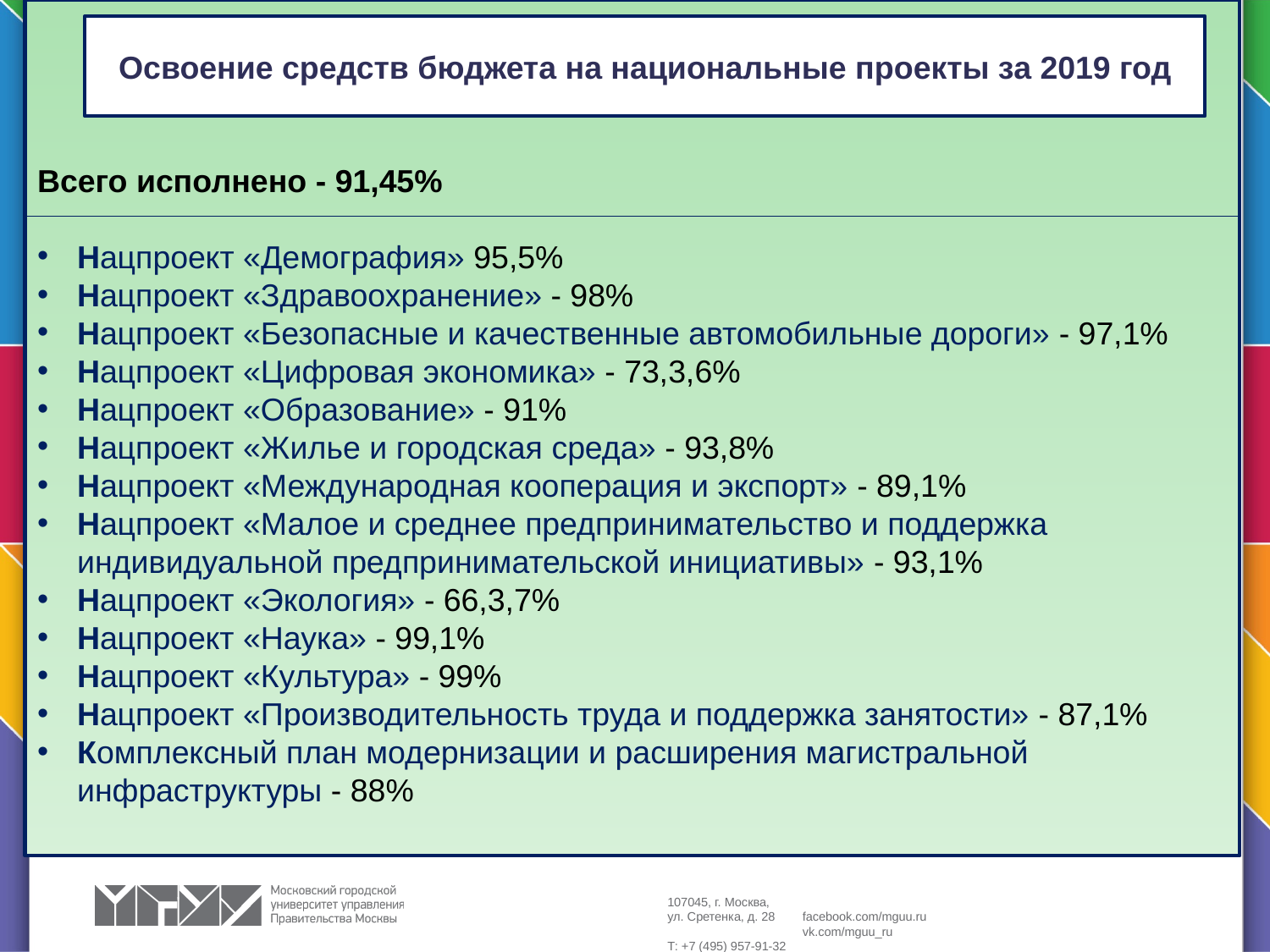

Освоение средств бюджета на национальные проекты за 2019 год

Всего исполнено - 91,45%

Нацпроект «Демография» 95,5%
Нацпроект «Здравоохранение» - 98%
Нацпроект «Безопасные и качественные автомобильные дороги» - 97,1%
Нацпроект «Цифровая экономика» - 73,3,6%
Нацпроект «Образование» - 91%
Нацпроект «Жилье и городская среда» - 93,8%
Нацпроект «Международная кооперация и экспорт» - 89,1%
Нацпроект «Малое и среднее предпринимательство и поддержка индивидуальной предпринимательской инициативы» - 93,1%
Нацпроект «Экология» - 66,3,7%
Нацпроект «Наука» - 99,1%
Нацпроект «Культура» - 99%
Нацпроект «Производительность труда и поддержка занятости» - 87,1%
Комплексный план модернизации и расширения магистральной инфраструктуры - 88%